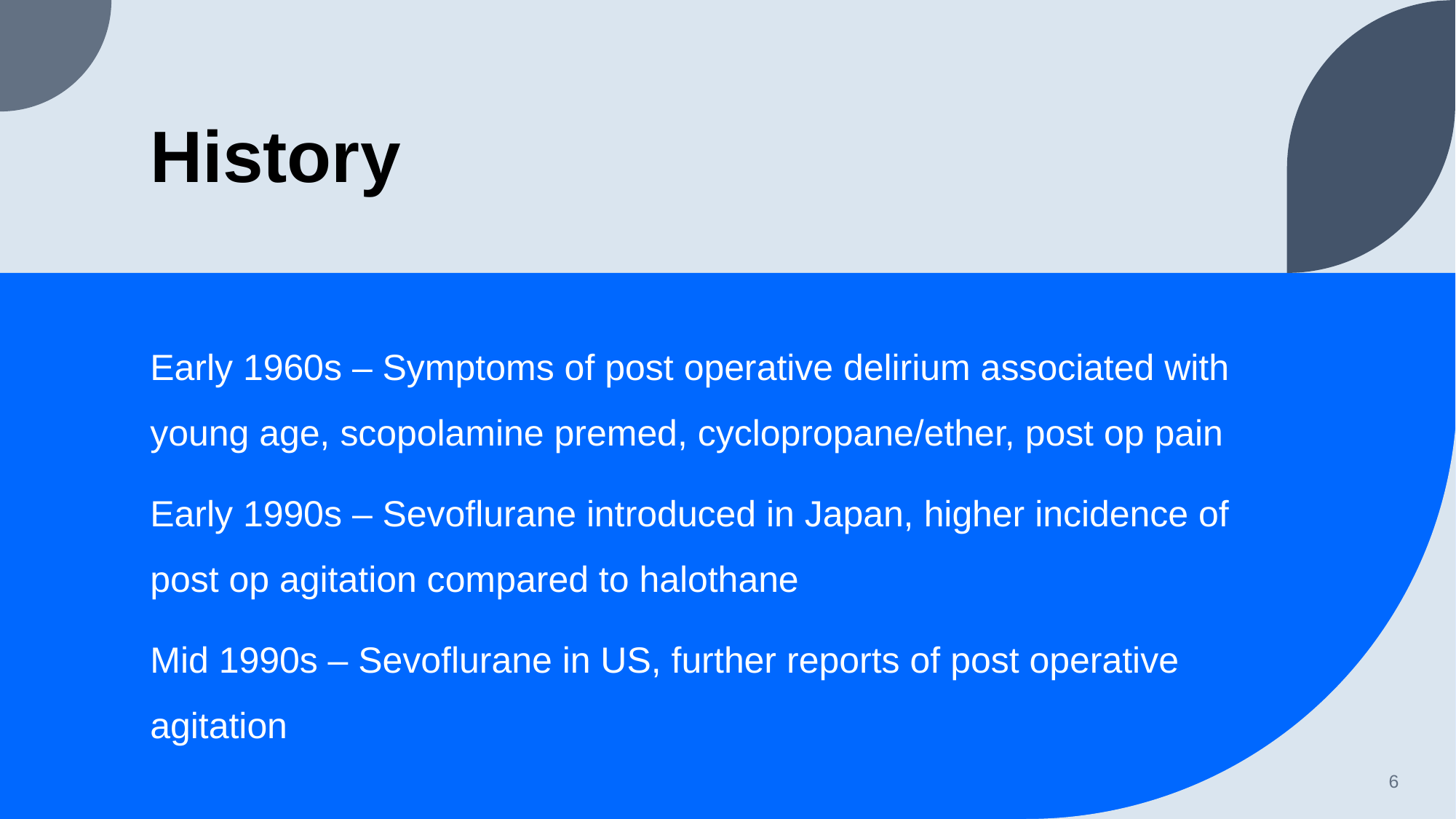

# History
Early 1960s – Symptoms of post operative delirium associated with young age, scopolamine premed, cyclopropane/ether, post op pain
Early 1990s – Sevoflurane introduced in Japan, higher incidence of post op agitation compared to halothane
Mid 1990s – Sevoflurane in US, further reports of post operative agitation
6